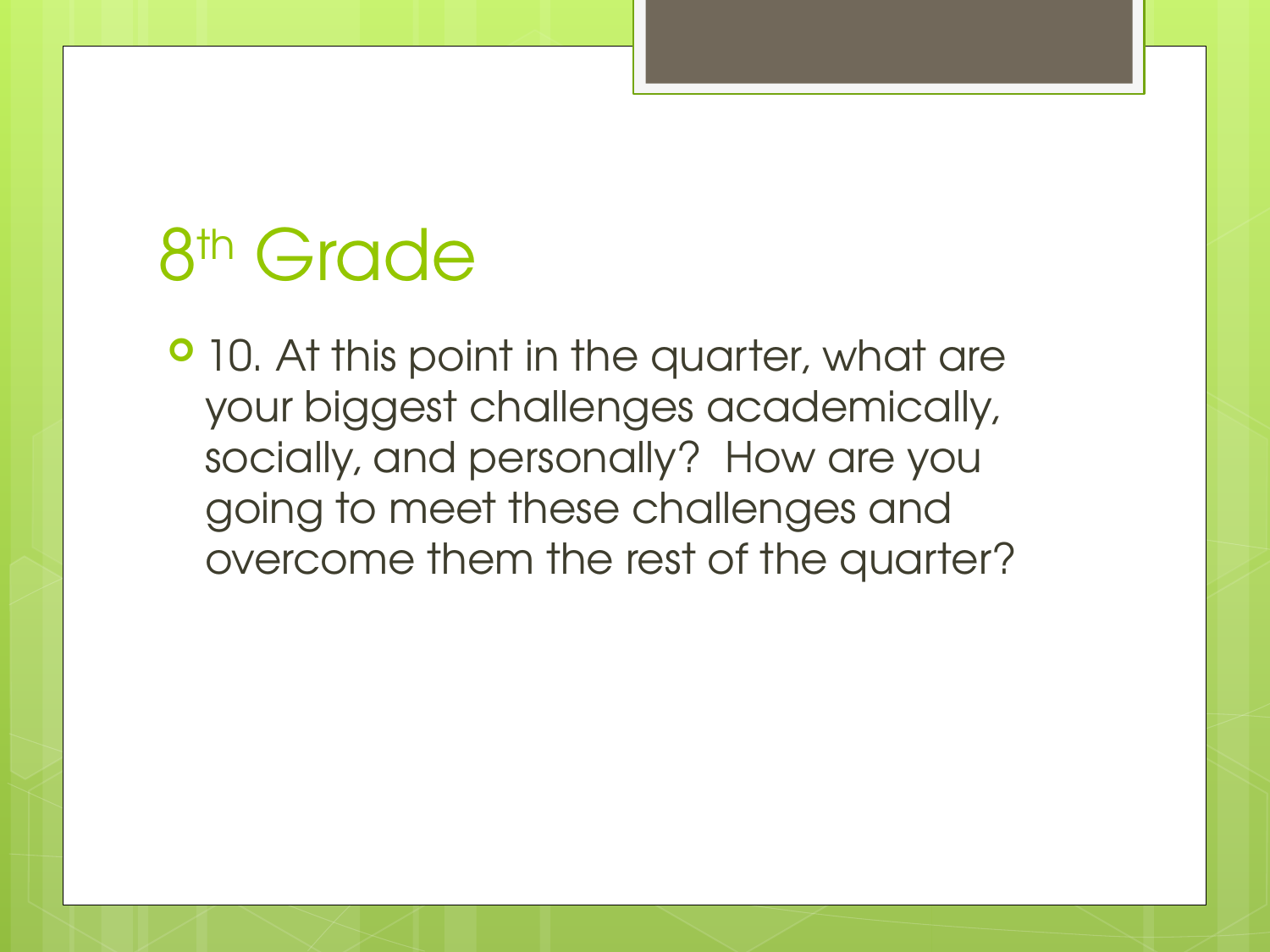

# 8th Grade
10. At this point in the quarter, what are your biggest challenges academically, socially, and personally?  How are you going to meet these challenges and overcome them the rest of the quarter?